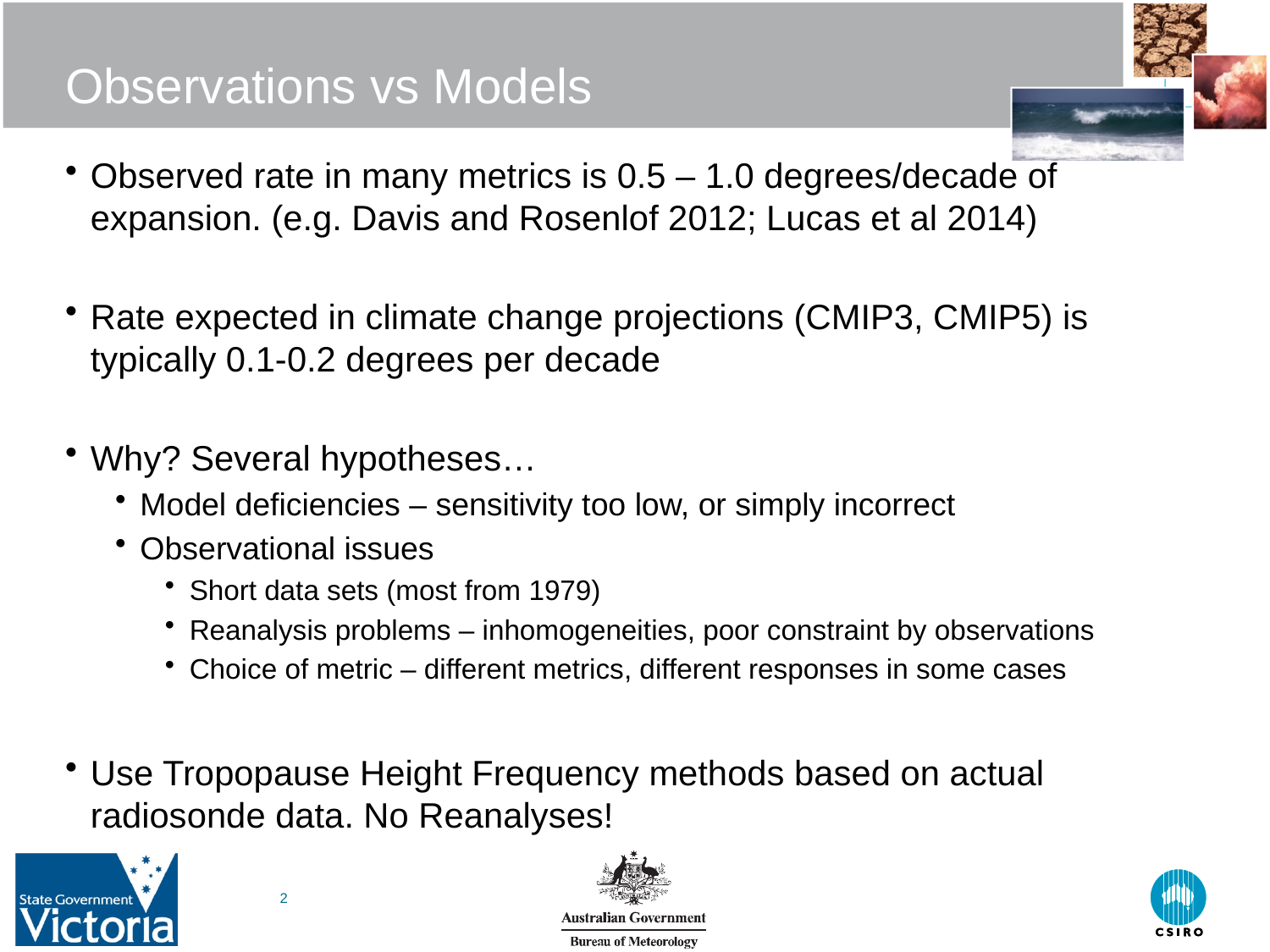

# Observations vs Models
Observed rate in many metrics is 0.5 – 1.0 degrees/decade of expansion. (e.g. Davis and Rosenlof 2012; Lucas et al 2014)

Rate expected in climate change projections (CMIP3, CMIP5) is typically 0.1-0.2 degrees per decade

Why? Several hypotheses…
Model deficiencies – sensitivity too low, or simply incorrect
Observational issues
Short data sets (most from 1979)
Reanalysis problems – inhomogeneities, poor constraint by observations
Choice of metric – different metrics, different responses in some cases

Use Tropopause Height Frequency methods based on actual radiosonde data. No Reanalyses!
2